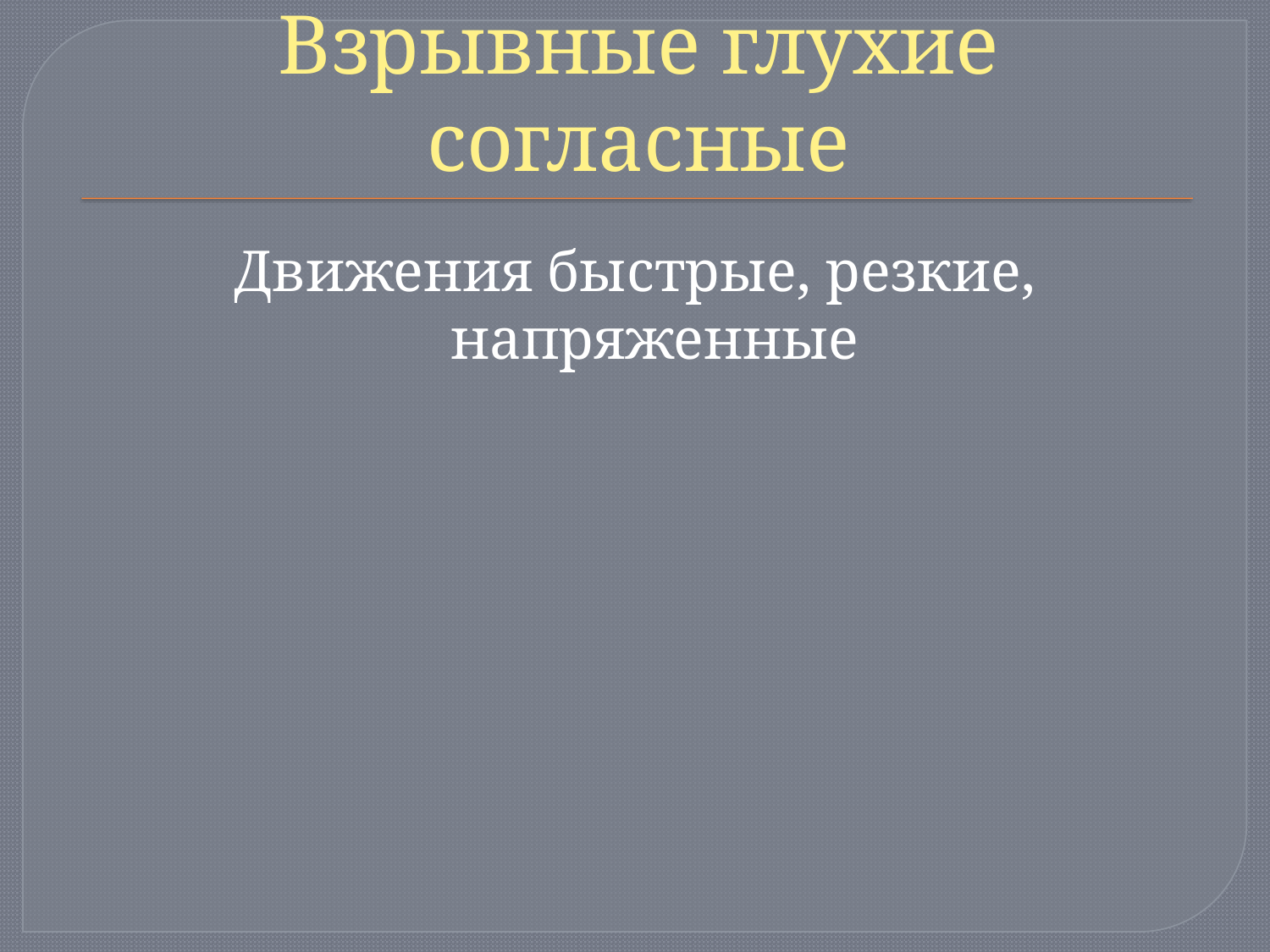

# Взрывные глухие согласные
Движения быстрые, резкие, напряженные